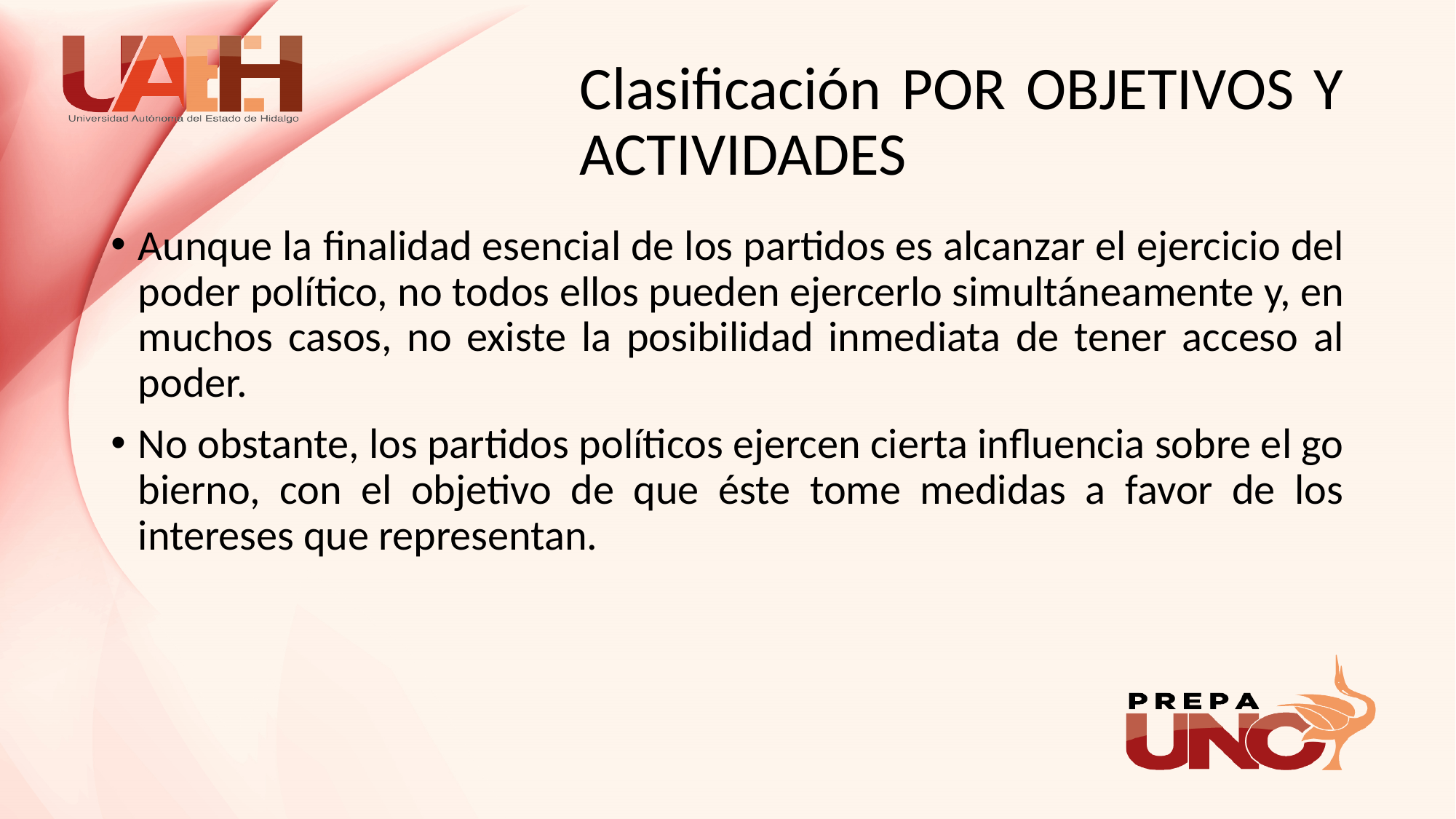

# Clasificación POR OBJETIVOS Y ACTIVIDADES
Aunque la finalidad esencial de los partidos es alcan­zar el ejercicio del poder político, no todos ellos pueden ejercerlo simultánea­mente y, en muchos casos, no existe la posibilidad inmediata de tener acceso al poder.
No obstante, los partidos políticos ejercen cierta influencia sobre el go­bierno, con el objetivo de que éste tome medidas a favor de los intereses que representan.